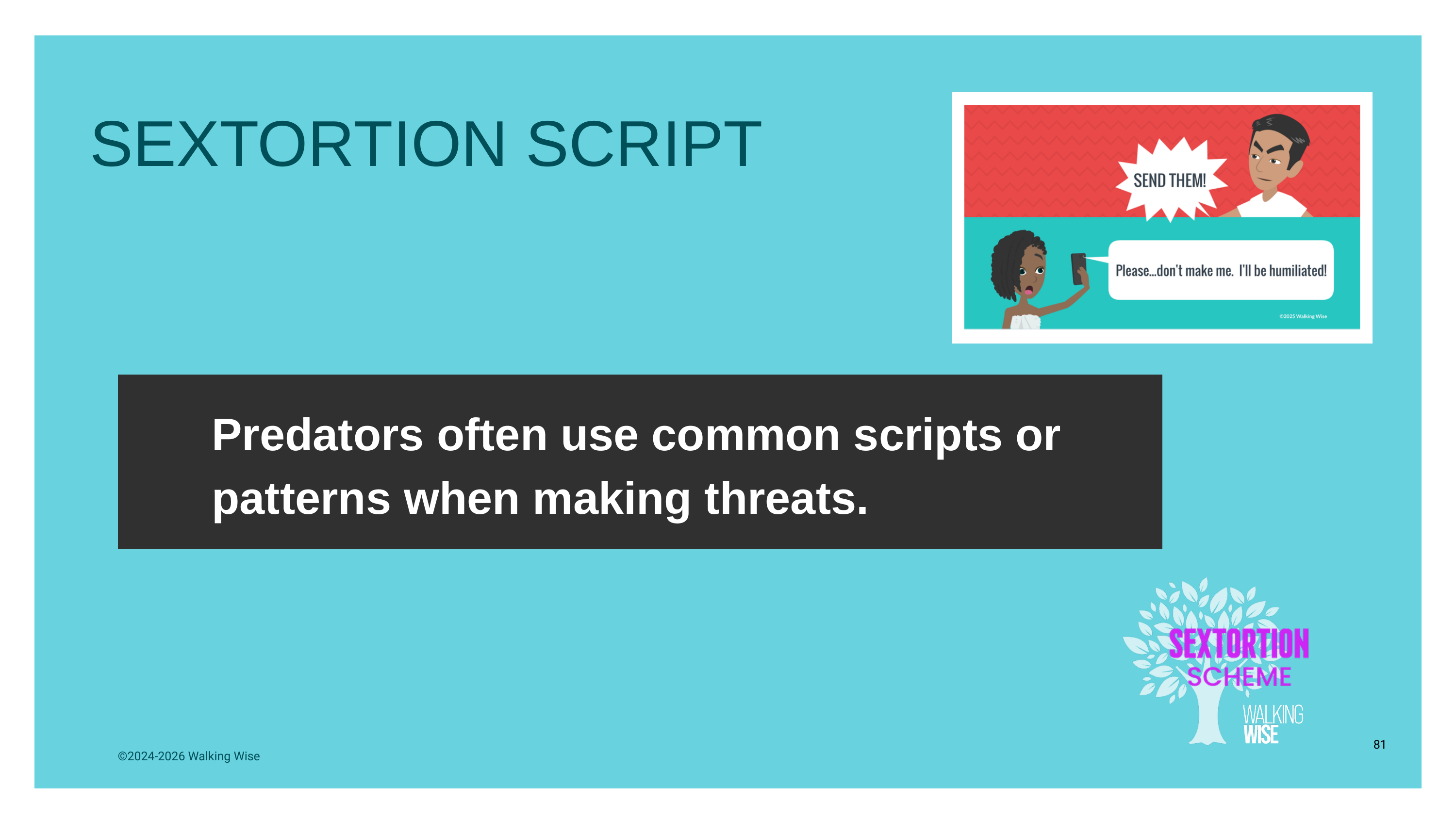

LESSON PLANS
SEXTORTION SCRIPT

Predators often use common scripts or patterns when making threats.

81
©2024-2026 Walking Wise
3